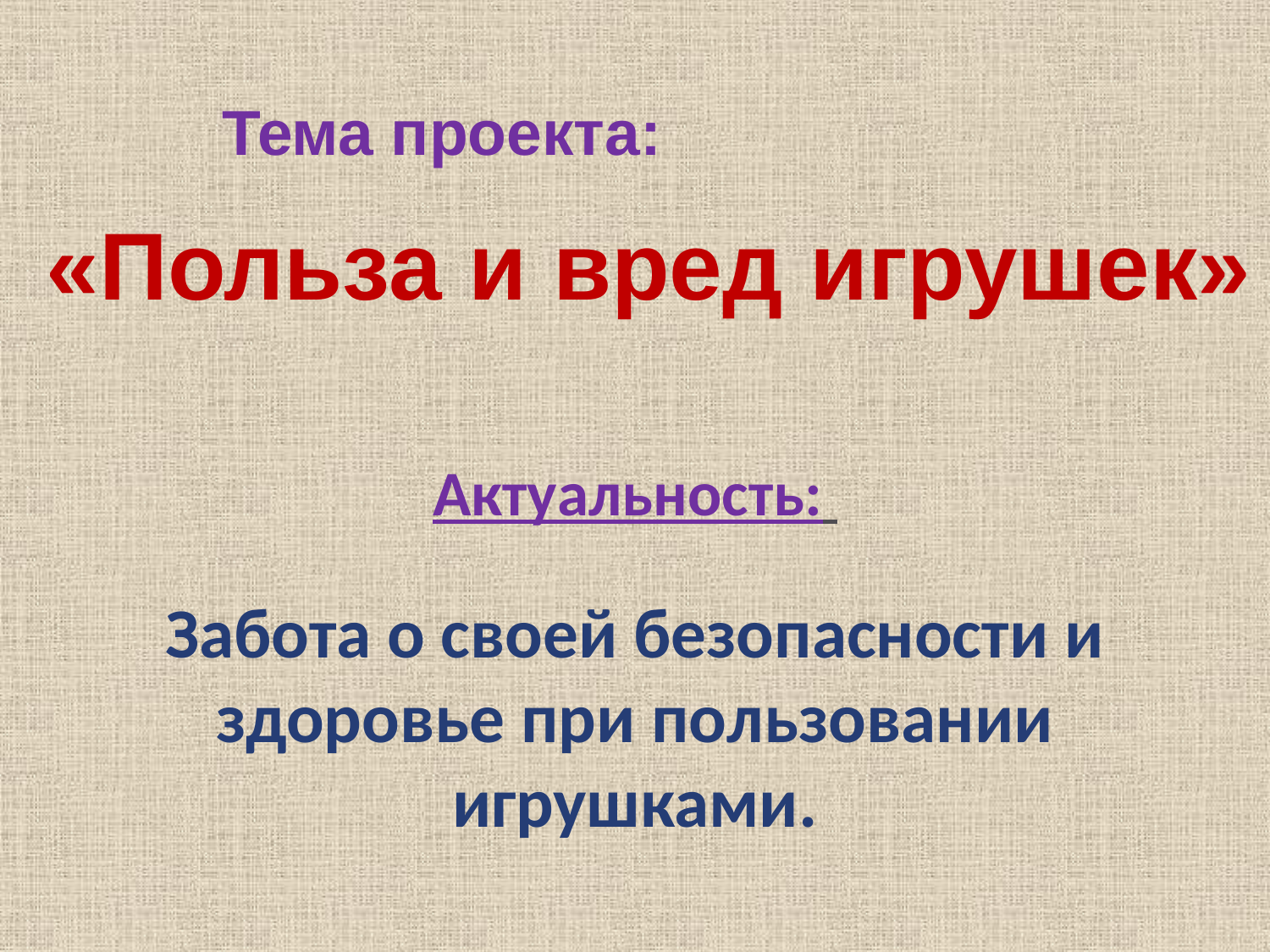

Тема проекта:

«Польза и вред игрушек»

Актуальность:

Забота о своей безопасности и здоровье при пользовании игрушками.